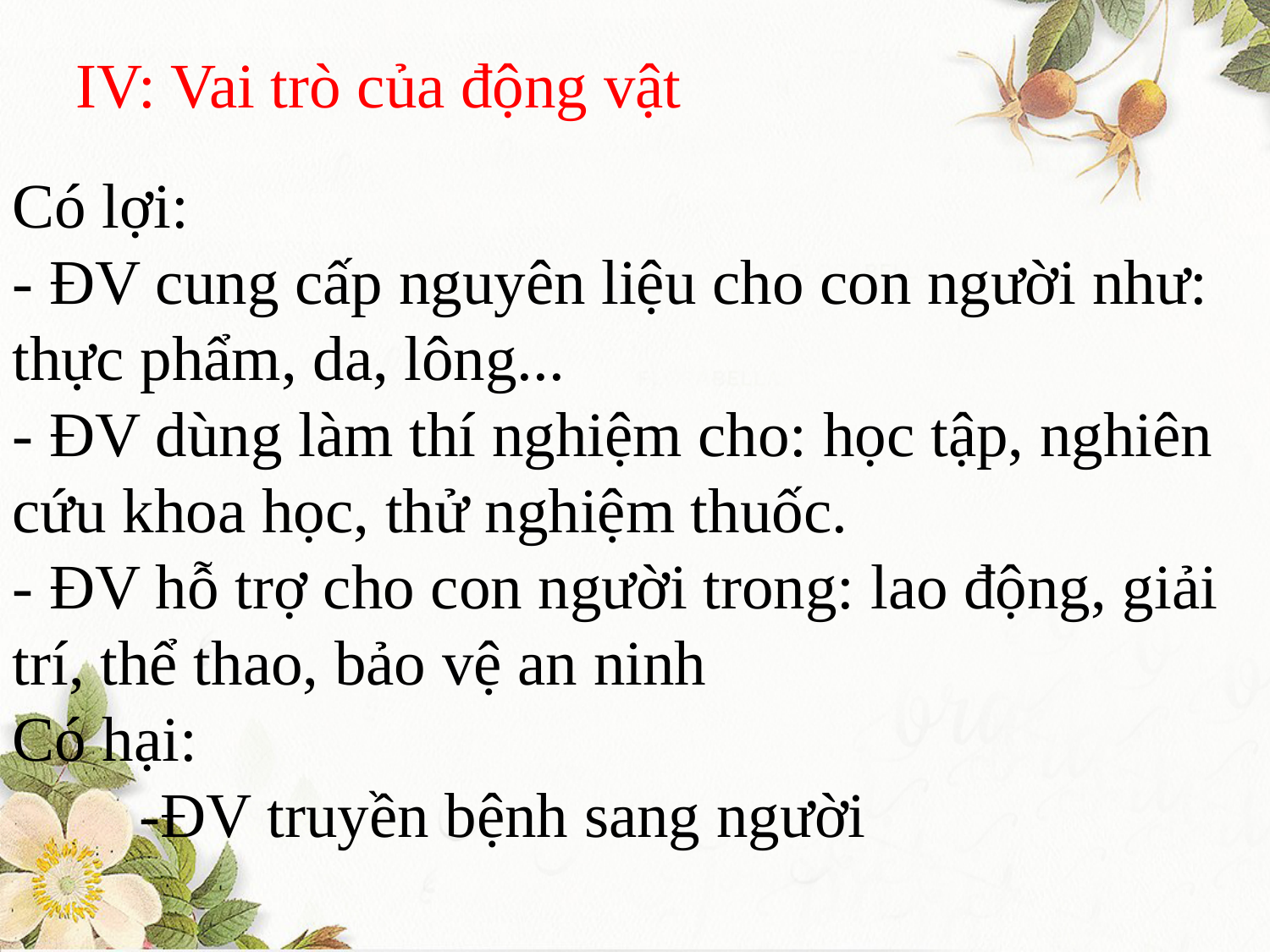

IV: Vai trò của động vật
Có lợi:
- ĐV cung cấp nguyên liệu cho con người như: thực phẩm, da, lông...
- ĐV dùng làm thí nghiệm cho: học tập, nghiên cứu khoa học, thử nghiệm thuốc.
- ĐV hỗ trợ cho con người trong: lao động, giải trí, thể thao, bảo vệ an ninh
Có hại:
        -ĐV truyền bệnh sang người